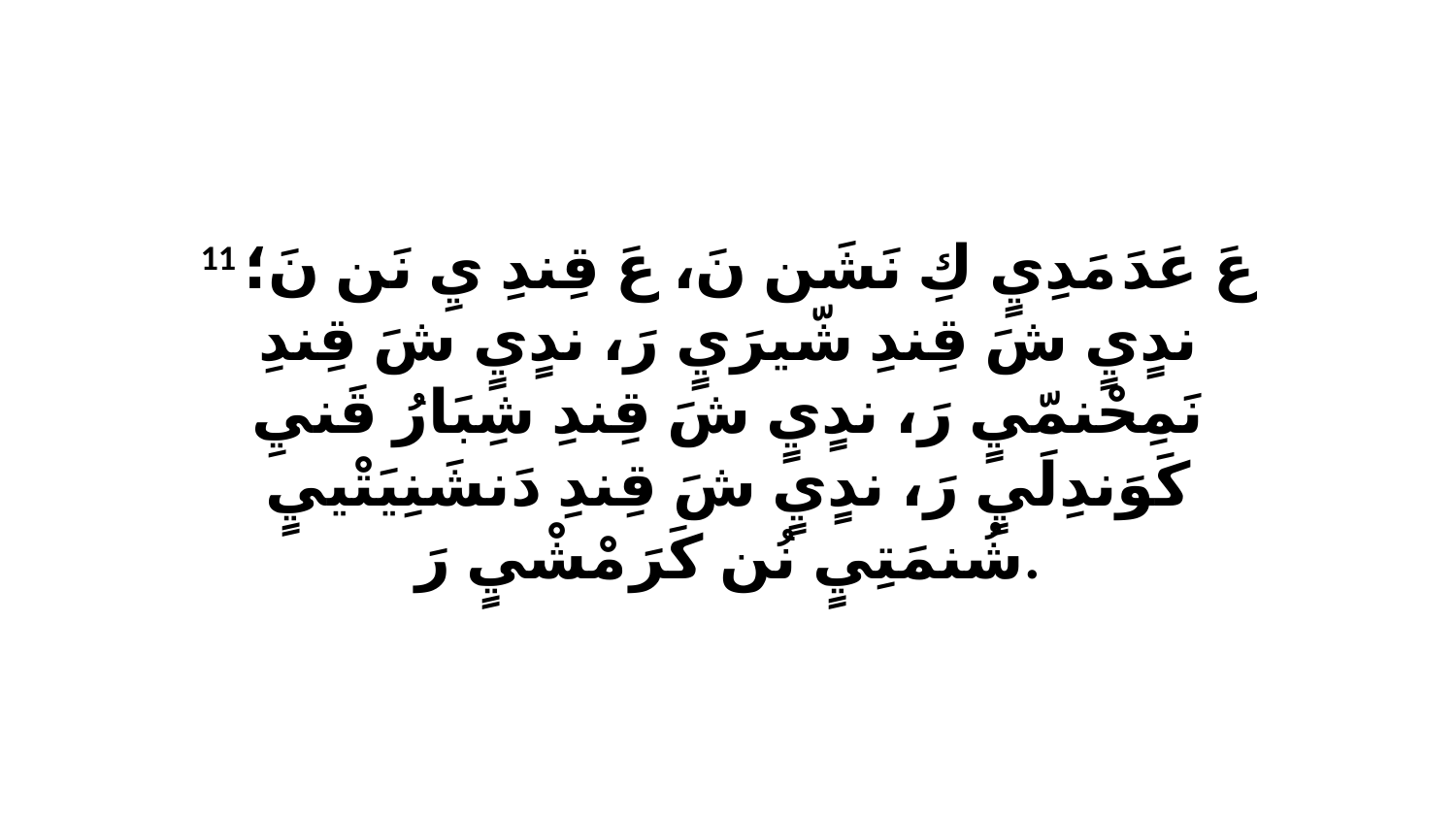

11 عَ عَدَ مَدِيٍ كِ نَشَن نَ، عَ قِندِ يِ نَن نَ؛ ندٍيٍ شَ قِندِ شّيرَيٍ رَ، ندٍيٍ شَ قِندِ نَمِحْنمّيٍ رَ، ندٍيٍ شَ قِندِ شِبَارُ قَنيِ كَوَندِلَيٍ رَ، ندٍيٍ شَ قِندِ دَنشَنِيَتْييٍ شُنمَتِيٍ نُن كَرَ مْشْيٍ رَ.